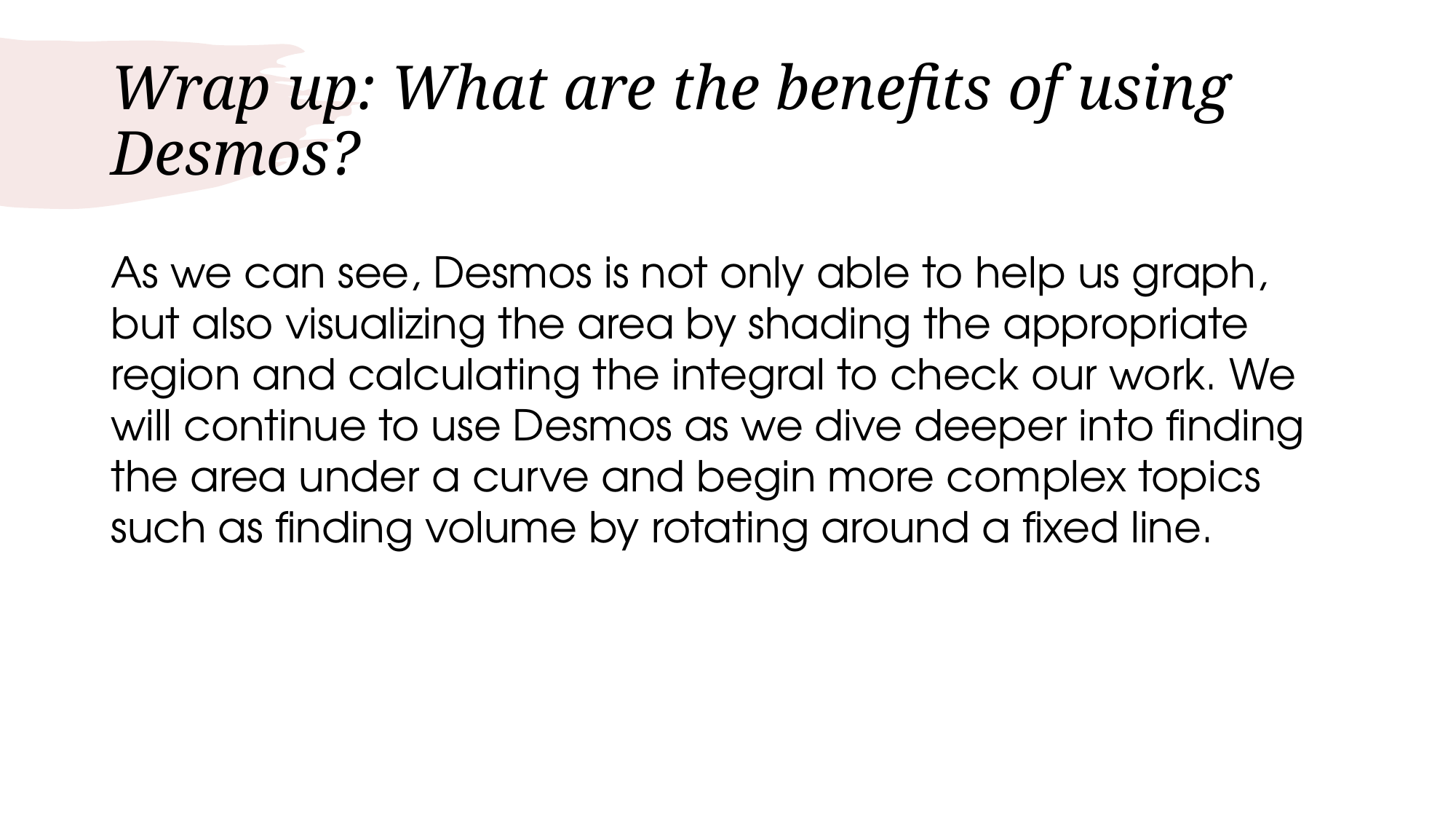

# Wrap up: What are the benefits of using Desmos?
As we can see, Desmos is not only able to help us graph, but also visualizing the area by shading the appropriate region and calculating the integral to check our work. We will continue to use Desmos as we dive deeper into finding the area under a curve and begin more complex topics such as finding volume by rotating around a fixed line.